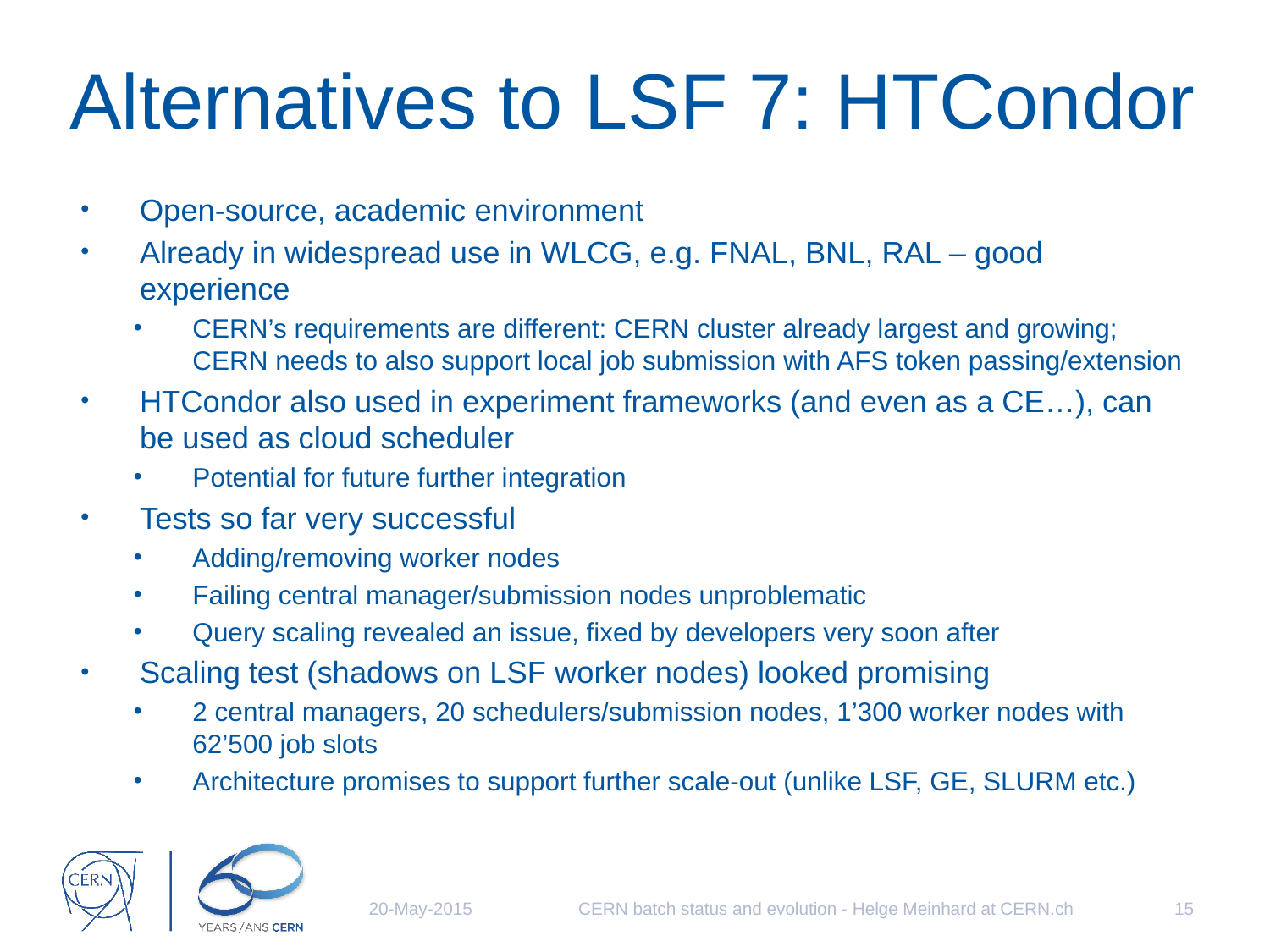

# Alternatives to LSF 7: HTCondor
Open-source, academic environment
Already in widespread use in WLCG, e.g. FNAL, BNL, RAL – good experience
CERN’s requirements are different: CERN cluster already largest and growing; CERN needs to also support local job submission with AFS token passing/extension
HTCondor also used in experiment frameworks (and even as a CE…), can be used as cloud scheduler
Potential for future further integration
Tests so far very successful
Adding/removing worker nodes
Failing central manager/submission nodes unproblematic
Query scaling revealed an issue, fixed by developers very soon after
Scaling test (shadows on LSF worker nodes) looked promising
2 central managers, 20 schedulers/submission nodes, 1’300 worker nodes with 62’500 job slots
Architecture promises to support further scale-out (unlike LSF, GE, SLURM etc.)
15
CERN batch status and evolution - Helge Meinhard at CERN.ch
20-May-2015